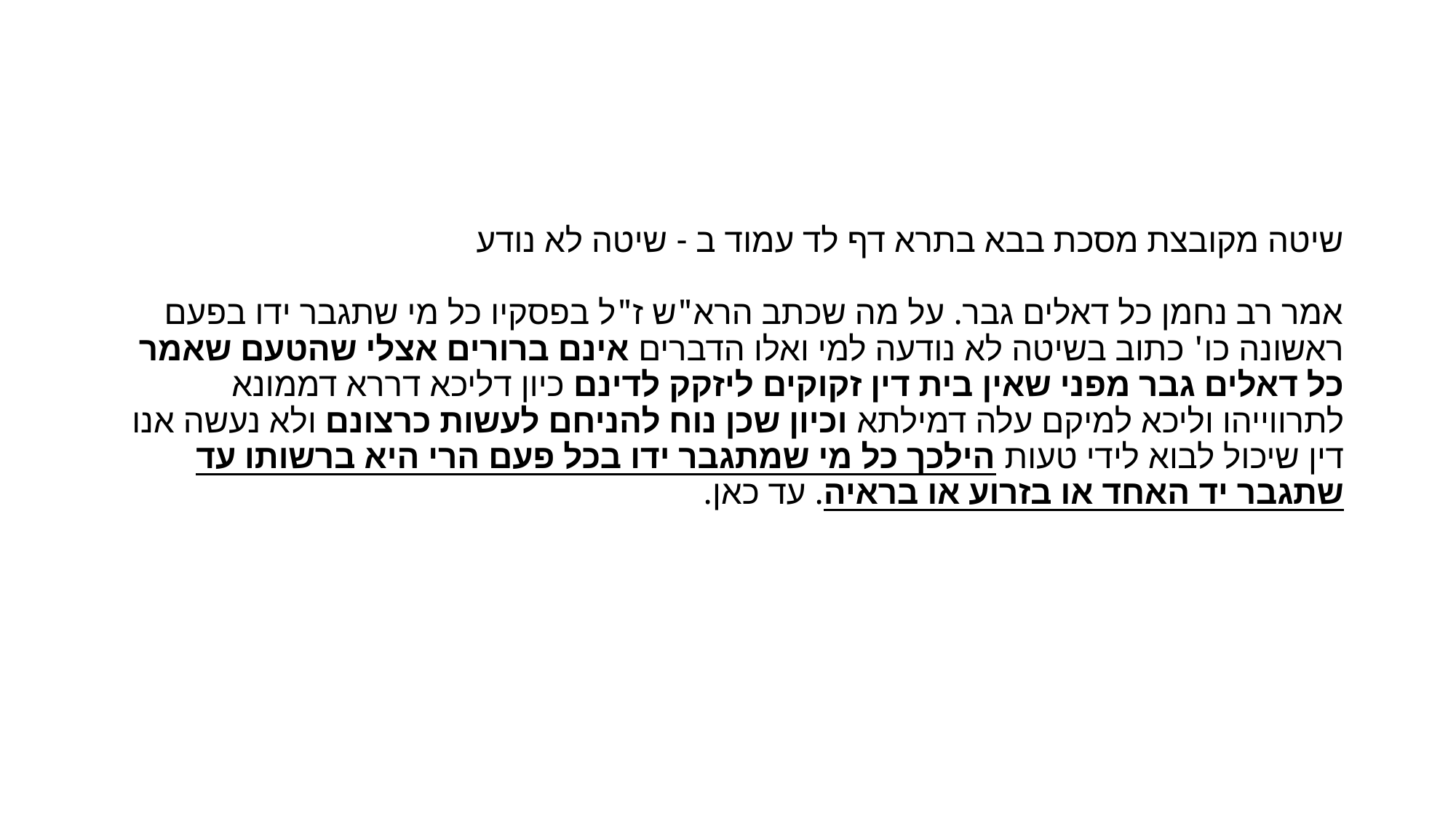

#
שיטה מקובצת מסכת בבא בתרא דף לד עמוד ב - שיטה לא נודע
אמר רב נחמן כל דאלים גבר. על מה שכתב הרא"ש ז"ל בפסקיו כל מי שתגבר ידו בפעם ראשונה כו' כתוב בשיטה לא נודעה למי ואלו הדברים אינם ברורים אצלי שהטעם שאמר כל דאלים גבר מפני שאין בית דין זקוקים ליזקק לדינם כיון דליכא דררא דממונא לתרווייהו וליכא למיקם עלה דמילתא וכיון שכן נוח להניחם לעשות כרצונם ולא נעשה אנו דין שיכול לבוא לידי טעות הילכך כל מי שמתגבר ידו בכל פעם הרי היא ברשותו עד שתגבר יד האחד או בזרוע או בראיה. עד כאן.